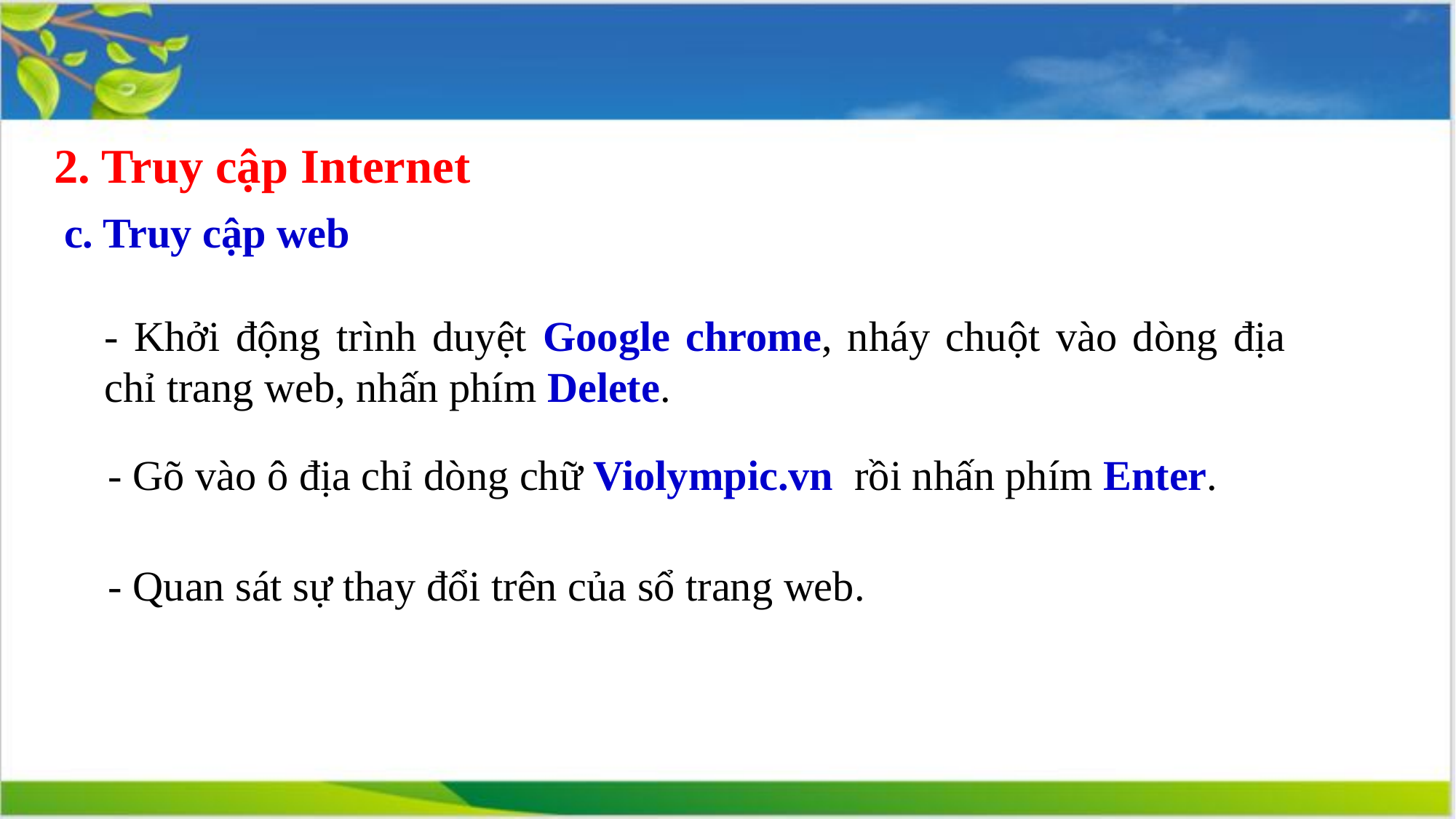

2. Truy cập Internet
c. Truy cập web
- Khởi động trình duyệt Google chrome, nháy chuột vào dòng địa chỉ trang web, nhấn phím Delete.

- Gõ vào ô địa chỉ dòng chữ Violympic.vn  rồi nhấn phím Enter.

- Quan sát sự thay đổi trên của sổ trang web.